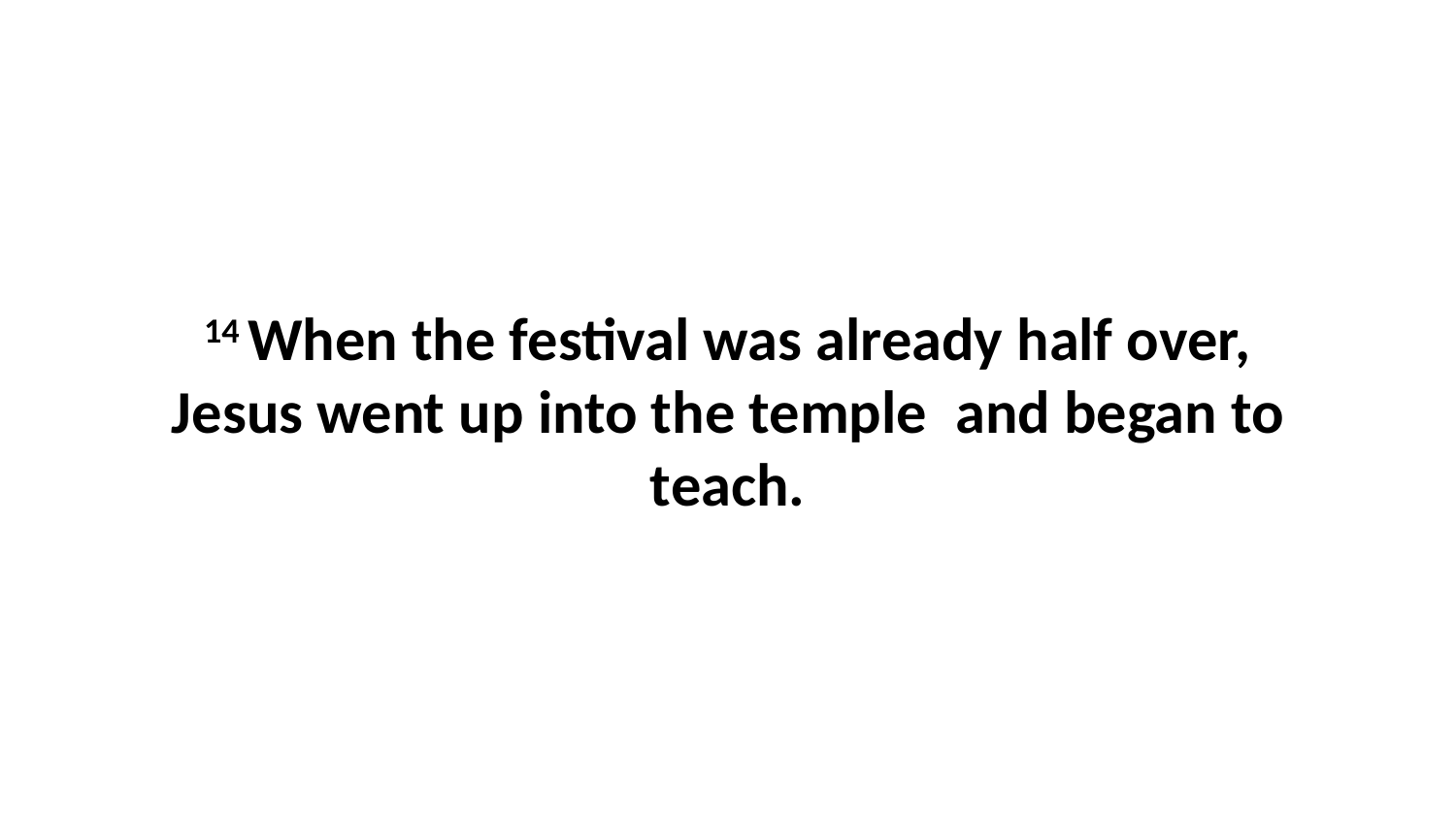

14 When the festival was already half over, Jesus went up into the temple  and began to teach.